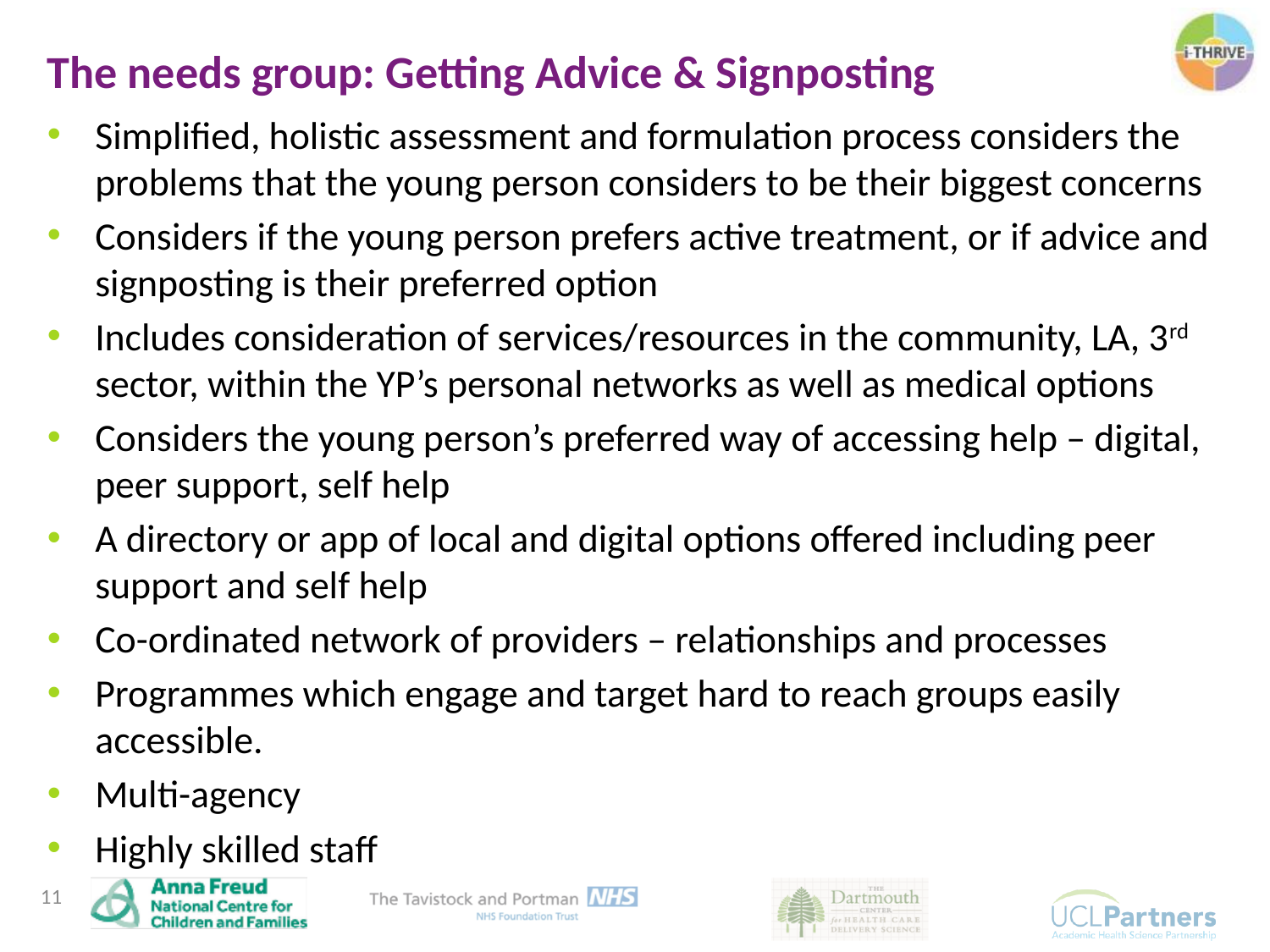

The needs group: Getting Advice & Signposting
Simplified, holistic assessment and formulation process considers the problems that the young person considers to be their biggest concerns
Considers if the young person prefers active treatment, or if advice and signposting is their preferred option
Includes consideration of services/resources in the community, LA, 3rd sector, within the YP’s personal networks as well as medical options
Considers the young person’s preferred way of accessing help – digital, peer support, self help
A directory or app of local and digital options offered including peer support and self help
Co-ordinated network of providers – relationships and processes
Programmes which engage and target hard to reach groups easily accessible.
Multi-agency
Highly skilled staff